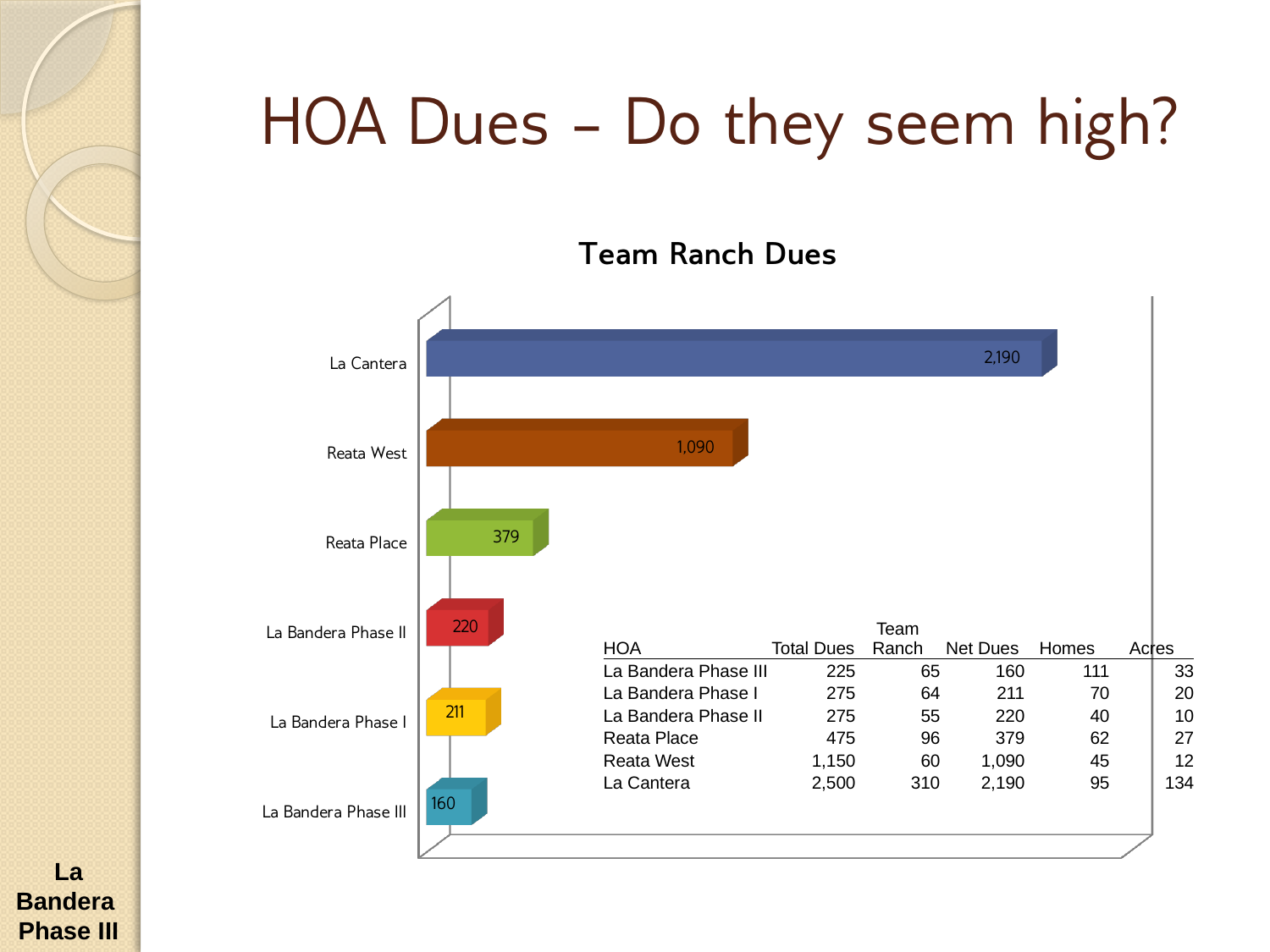

# HOA Dues – Do they seem high?

[unsupported chart]

|  |  |  |  |  |  |  |  |  |  |  |
| --- | --- | --- | --- | --- | --- | --- | --- | --- | --- | --- |
|  |  |  |  |  |  |  |  |  |  |  |
|  |  |  |  |  |  |  |  |  |  |  |
|  |  |  |  |  |  |  |  |  |  |  |
|  |  |  |  |  |  |  |  |  |  |  |
|  |  |  |  |  |  |  |  |  |  |  |
|  |  |  |  |  |  |  |  |  |  |  |
|  |  |  |  |  |  |  |  |  |  |  |
|  |  |  |  |  |  |  |  |  |  |  |
|  |  |  |  |  |  |  |  |  |  |  |
|  |  |  |  |  |  |  |  |  |  |  |
|  |  |  |  |  |  |  |  |  |  |  |
|  |  |  |  |  |  |  |  |  |  |  |
|  |  |  |  |  |  |  |  |  |  |  |
|  |  |  |  |  |  |  |  |  |  |  |
|  |  |  |  |  |  |  |  |  |  |  |
|  |  |  |  |  |  |  |  |  |  |  |
|  |  |  |  |  |  |  |  |  |  |  |
|  |  |  |  |  |  |  |  |  |  |  |
|  |  |  |  |  |  |  |  |  |  |  |
| HOA | Total Dues | Team Ranch | Net Dues | Homes | Acres |
| --- | --- | --- | --- | --- | --- |
| La Bandera Phase III | 225 | 65 | 160 | 111 | 33 |
| La Bandera Phase I | 275 | 64 | 211 | 70 | 20 |
| La Bandera Phase II | 275 | 55 | 220 | 40 | 10 |
| Reata Place | 475 | 96 | 379 | 62 | 27 |
| Reata West | 1,150 | 60 | 1,090 | 45 | 12 |
| La Cantera | 2,500 | 310 | 2,190 | 95 | 134 |
La Bandera  Phase III